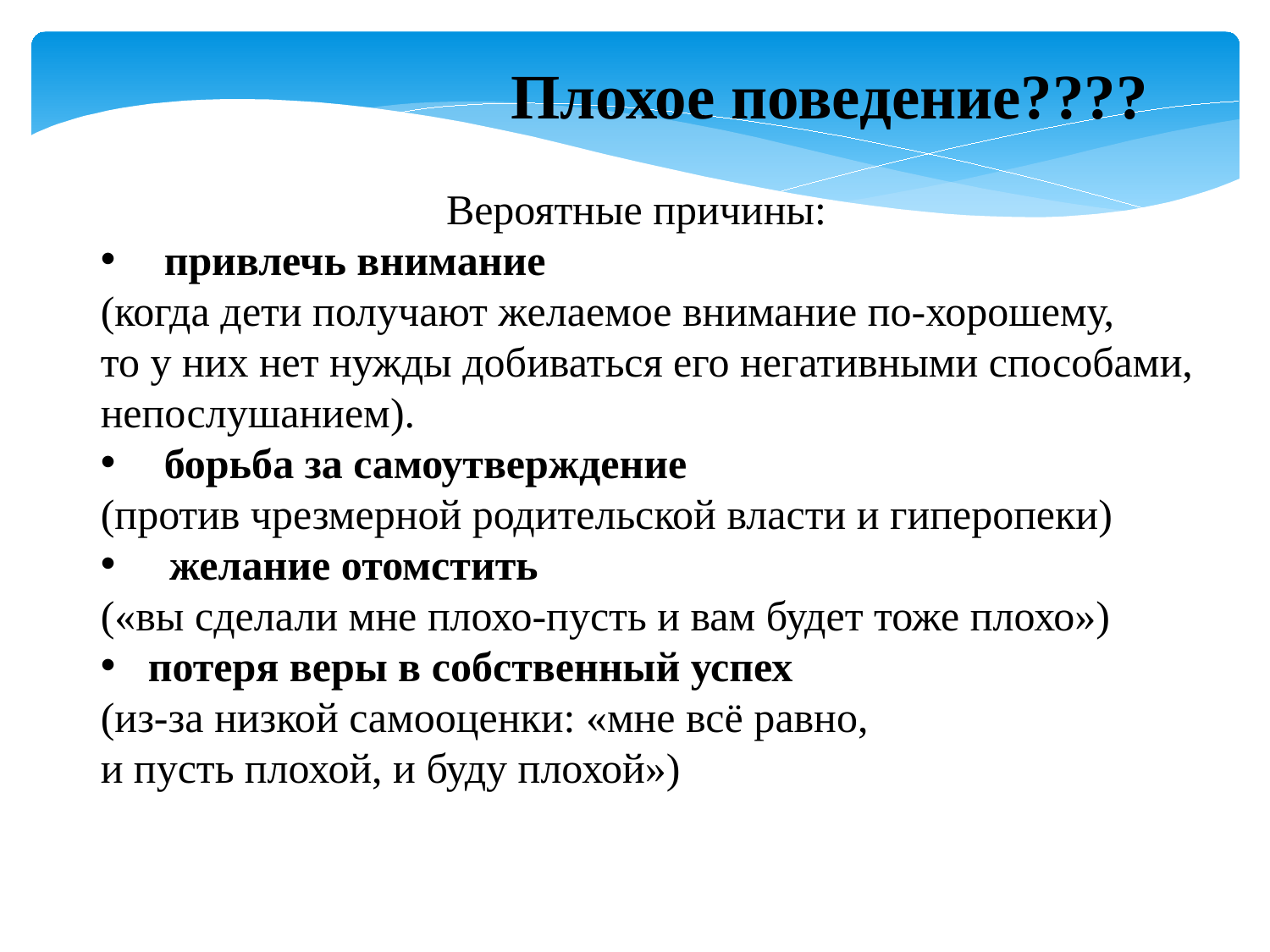

Плохое поведение????

Вероятные причины:
привлечь внимание
(когда дети получают желаемое внимание по-хорошему,
то у них нет нужды добиваться его негативными способами,
непослушанием).
борьба за самоутверждение
(против чрезмерной родительской власти и гиперопеки)
  желание отомстить
(«вы сделали мне плохо-пусть и вам будет тоже плохо»)
потеря веры в собственный успех
(из-за низкой самооценки: «мне всё равно,
и пусть плохой, и буду плохой»)